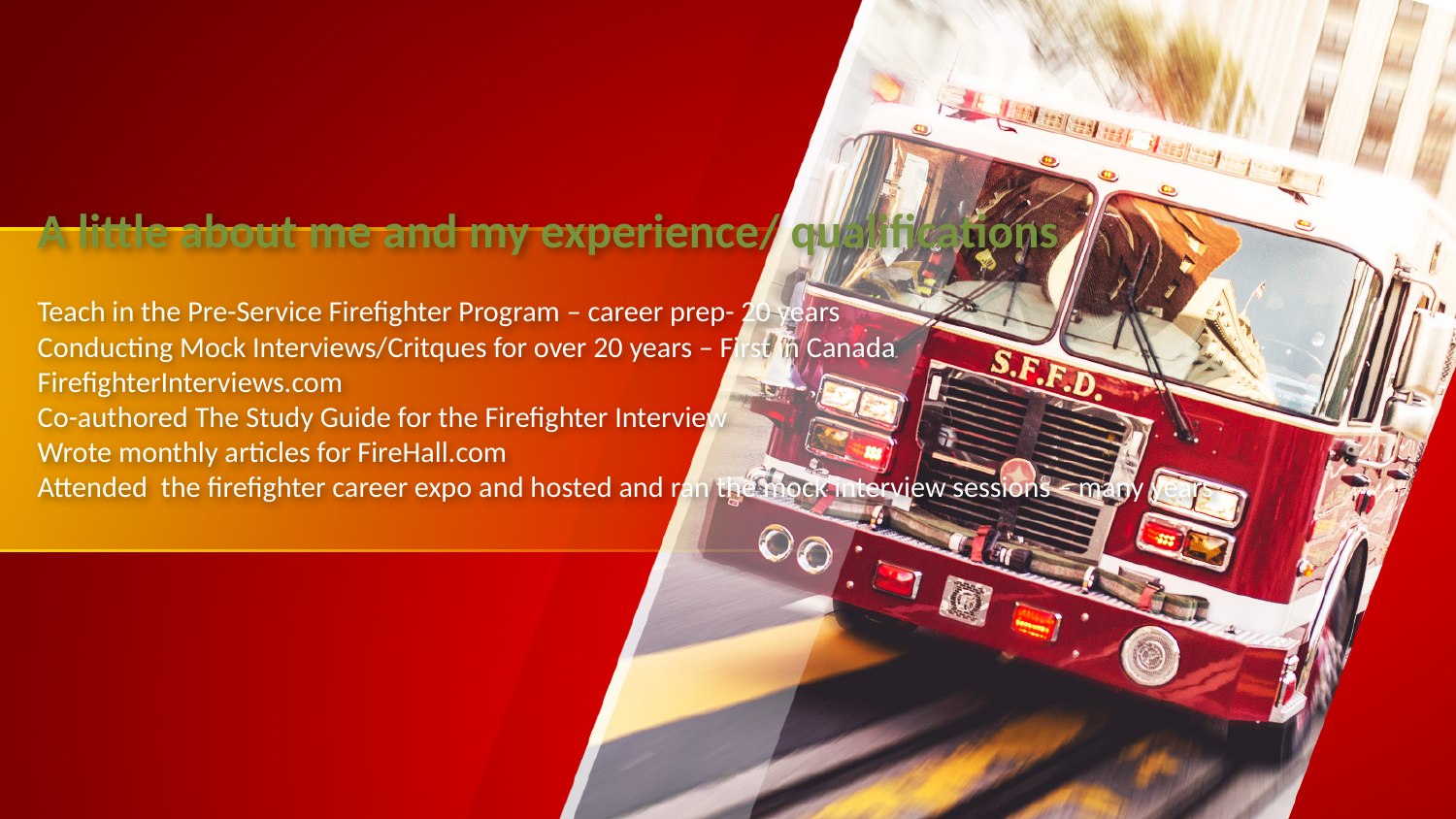

# A little about me and my experience/ qualifications Teach in the Pre-Service Firefighter Program – career prep- 20 years Conducting Mock Interviews/Critques for over 20 years – First in Canada FirefighterInterviews.com Co-authored The Study Guide for the Firefighter Interview Wrote monthly articles for FireHall.com Attended  the firefighter career expo and hosted and ran the mock interview sessions – many years